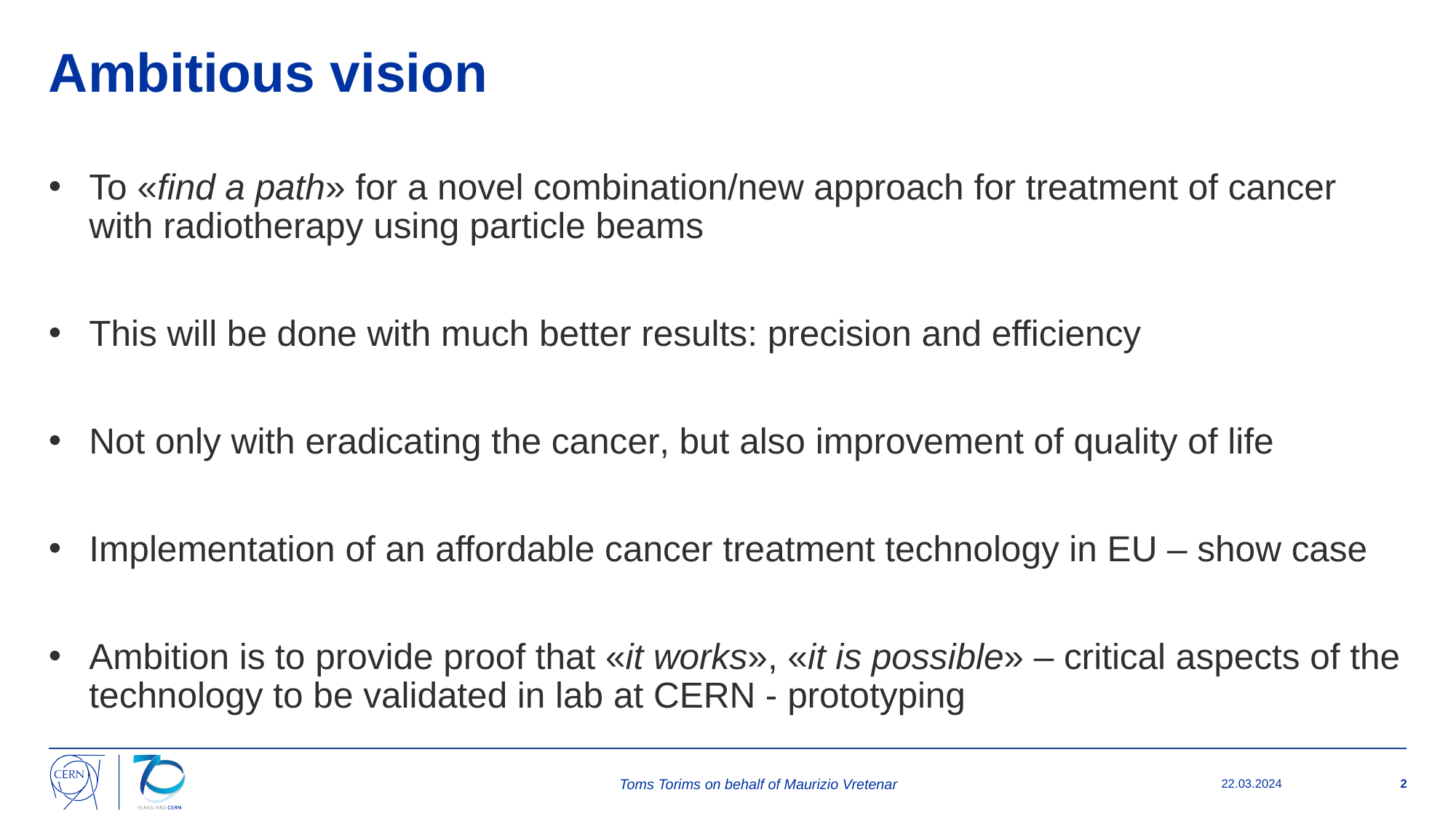

# Ambitious vision
To «find a path» for a novel combination/new approach for treatment of cancer with radiotherapy using particle beams

This will be done with much better results: precision and efficiency

Not only with eradicating the cancer, but also improvement of quality of life

Implementation of an affordable cancer treatment technology in EU – show case

Ambition is to provide proof that «it works», «it is possible» – critical aspects of the technology to be validated in lab at CERN - prototyping
Toms Torims on behalf of Maurizio Vretenar
22.03.2024
2